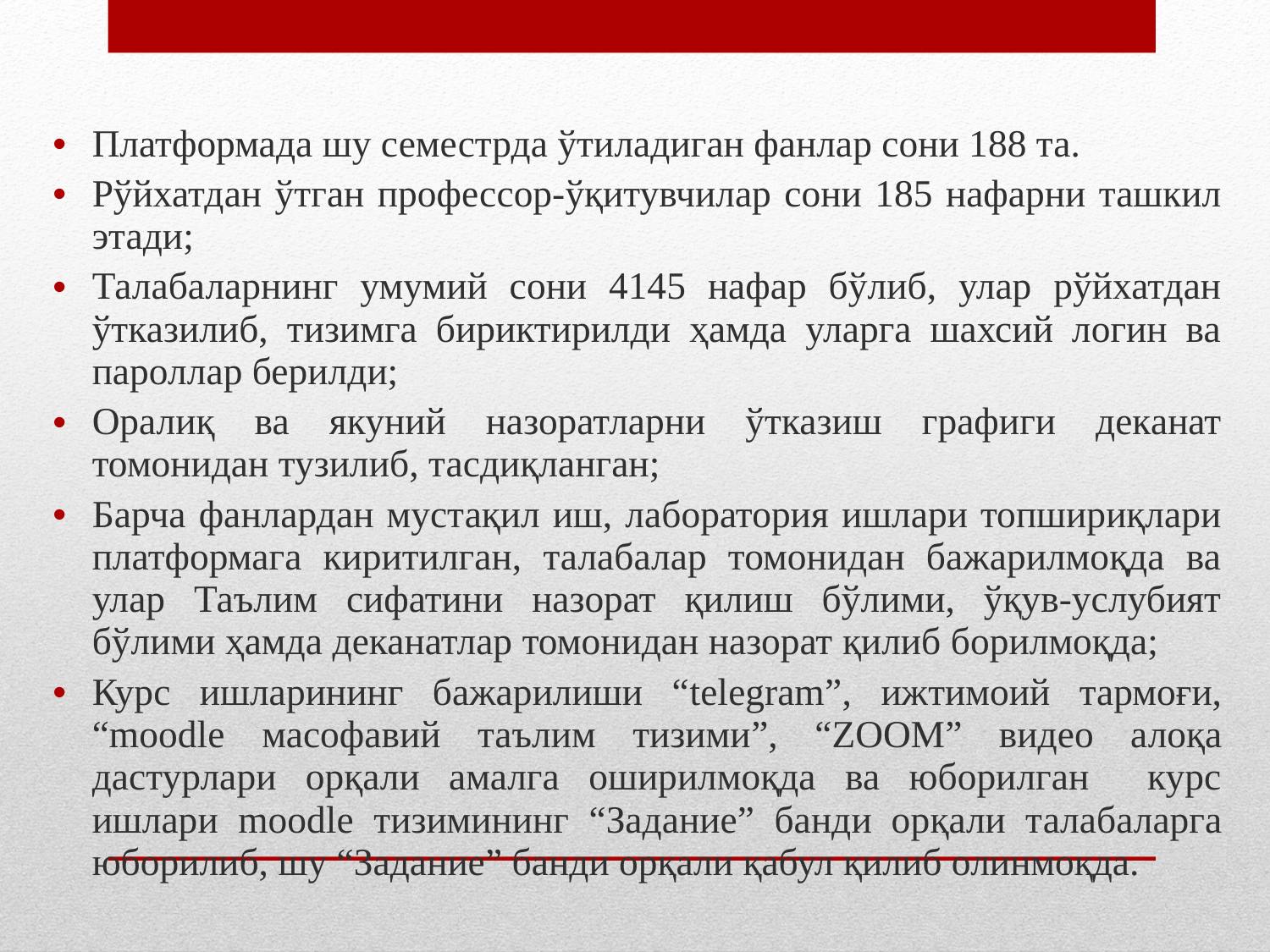

Платформада шу семестрда ўтиладиган фанлар сони 188 та.
Рўйхатдан ўтган профессор-ўқитувчилар сони 185 нафарни ташкил этади;
Талабаларнинг умумий сони 4145 нафар бўлиб, улар рўйхатдан ўтказилиб, тизимга бириктирилди ҳамда уларга шахсий логин ва пароллар берилди;
Оралиқ ва якуний назоратларни ўтказиш графиги деканат томонидан тузилиб, тасдиқланган;
Барча фанлардан мустақил иш, лаборатория ишлари топшириқлари платформага киритилган, талабалар томонидан бажарилмоқда ва улар Таълим сифатини назорат қилиш бўлими, ўқув-услубият бўлими ҳамда деканатлар томонидан назорат қилиб борилмоқда;
Курс ишларининг бажарилиши “telegram”, ижтимоий тармоғи, “moodle масофавий таълим тизими”, “ZOOM” видео алоқа дастурлари орқали амалга оширилмоқда ва юборилган  курс ишлари moodle тизимининг “Задание” банди орқали талабаларга юборилиб, шу “Задание” банди орқали қабул қилиб олинмоқда.